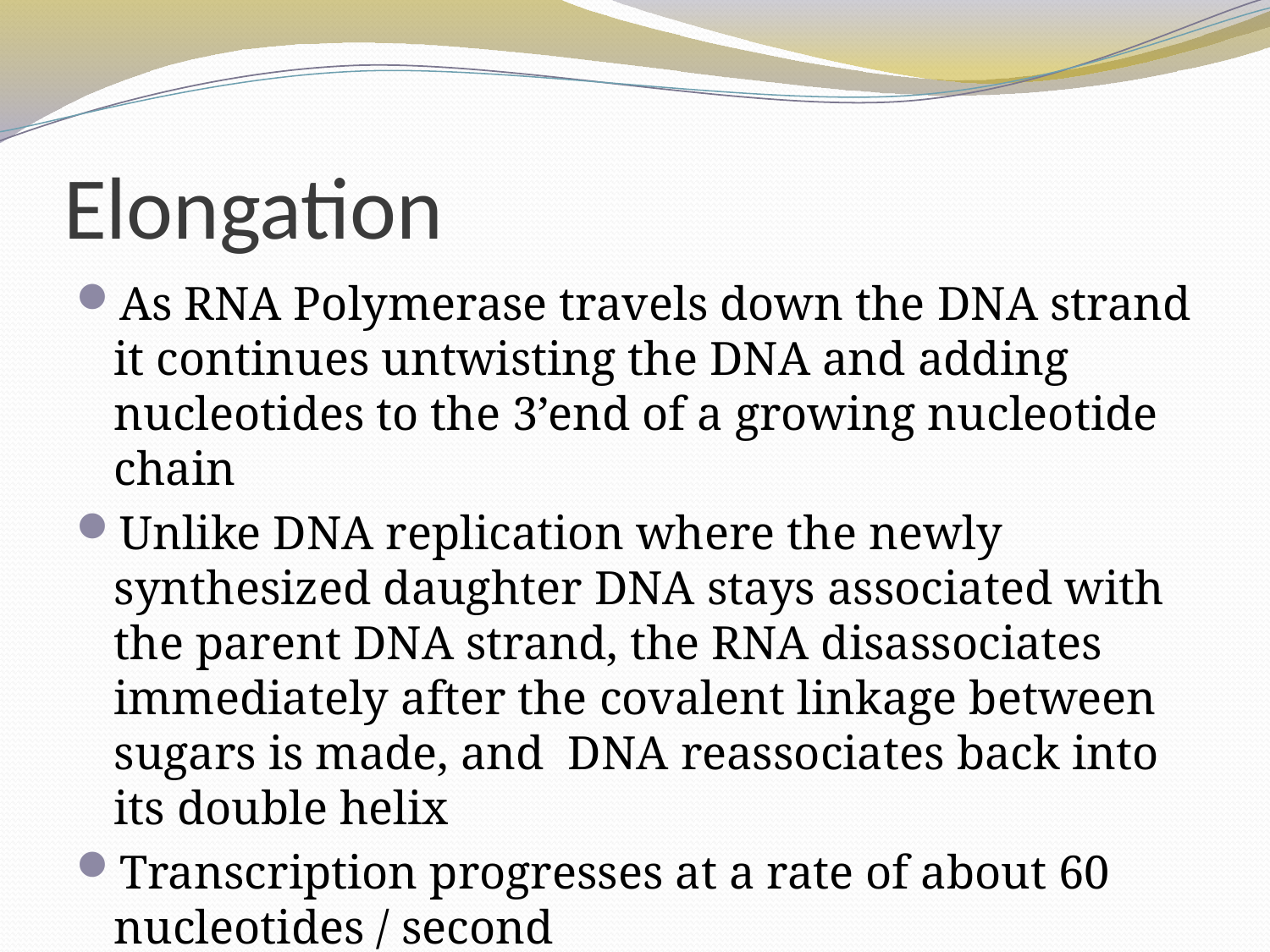

# Elongation
As RNA Polymerase travels down the DNA strand it continues untwisting the DNA and adding nucleotides to the 3’end of a growing nucleotide chain
Unlike DNA replication where the newly synthesized daughter DNA stays associated with the parent DNA strand, the RNA disassociates immediately after the covalent linkage between sugars is made, and  DNA reassociates back into its double helix
Transcription progresses at a rate of about 60 nucleotides / second